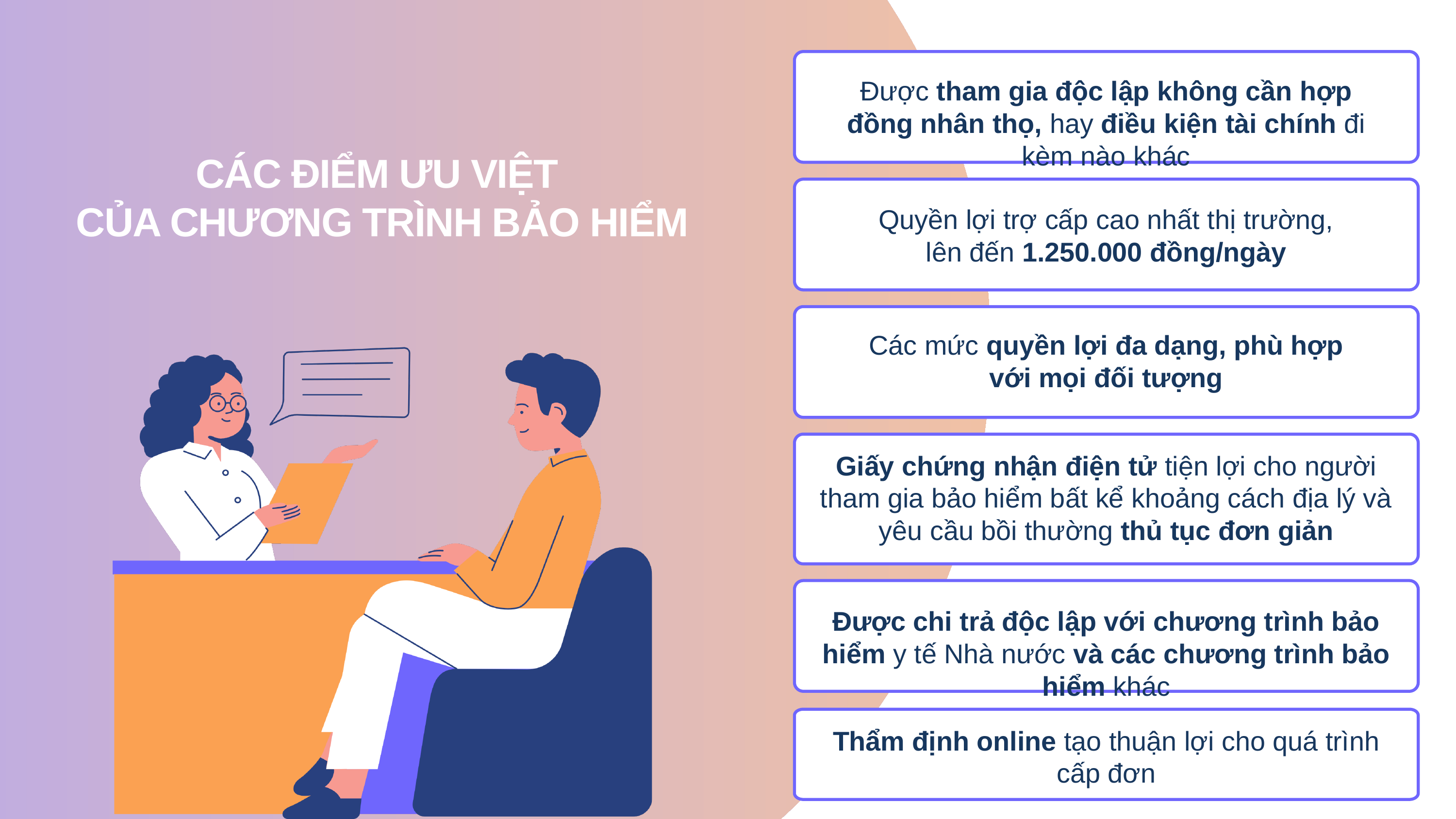

Được tham gia độc lập không cần hợp đồng nhân thọ, hay điều kiện tài chính đi kèm nào khác
CÁC ĐIỂM ƯU VIỆT
CỦA CHƯƠNG TRÌNH BẢO HIỂM

Quyền lợi trợ cấp cao nhất thị trường,
lên đến 1.250.000 đồng/ngày

Các mức quyền lợi đa dạng, phù hợp với mọi đối tượng

Giấy chứng nhận điện tử tiện lợi cho người tham gia bảo hiểm bất kể khoảng cách địa lý và yêu cầu bồi thường thủ tục đơn giản

Được chi trả độc lập với chương trình bảo hiểm y tế Nhà nước và các chương trình bảo hiểm khác

Thẩm định online tạo thuận lợi cho quá trình cấp đơn